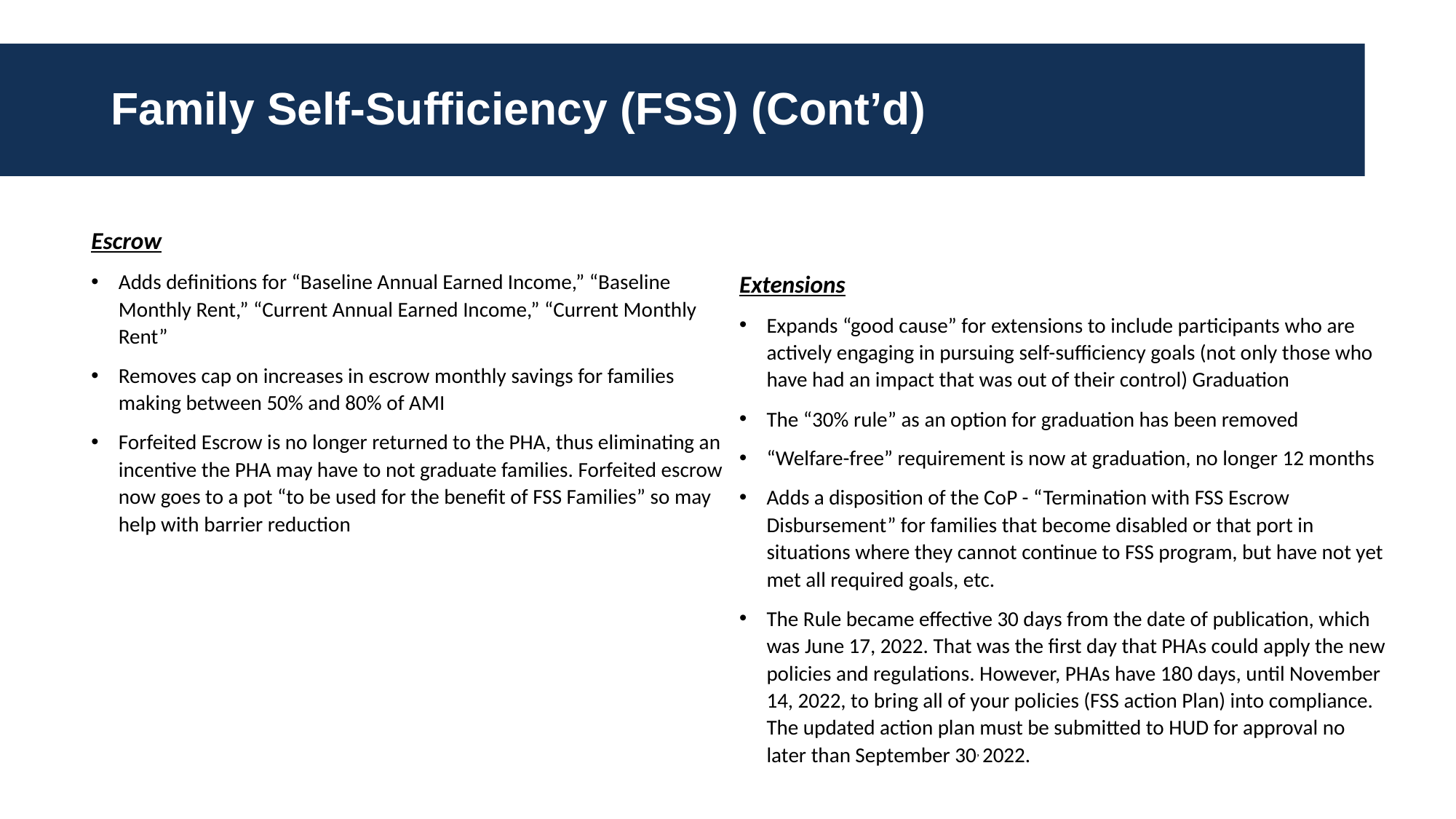

# Family Self-Sufficiency (FSS) (Cont’d)
Escrow
Adds definitions for “Baseline Annual Earned Income,” “Baseline Monthly Rent,” “Current Annual Earned Income,” “Current Monthly Rent”
Removes cap on increases in escrow monthly savings for families making between 50% and 80% of AMI
Forfeited Escrow is no longer returned to the PHA, thus eliminating an incentive the PHA may have to not graduate families. Forfeited escrow now goes to a pot “to be used for the benefit of FSS Families” so may help with barrier reduction

Extensions
Expands “good cause” for extensions to include participants who are actively engaging in pursuing self-sufficiency goals (not only those who have had an impact that was out of their control) Graduation
The “30% rule” as an option for graduation has been removed
“Welfare-free” requirement is now at graduation, no longer 12 months
Adds a disposition of the CoP - “Termination with FSS Escrow Disbursement” for families that become disabled or that port in situations where they cannot continue to FSS program, but have not yet met all required goals, etc.
The Rule became effective 30 days from the date of publication, which was June 17, 2022. That was the first day that PHAs could apply the new policies and regulations. However, PHAs have 180 days, until November 14, 2022, to bring all of your policies (FSS action Plan) into compliance. The updated action plan must be submitted to HUD for approval no later than September 30, 2022.